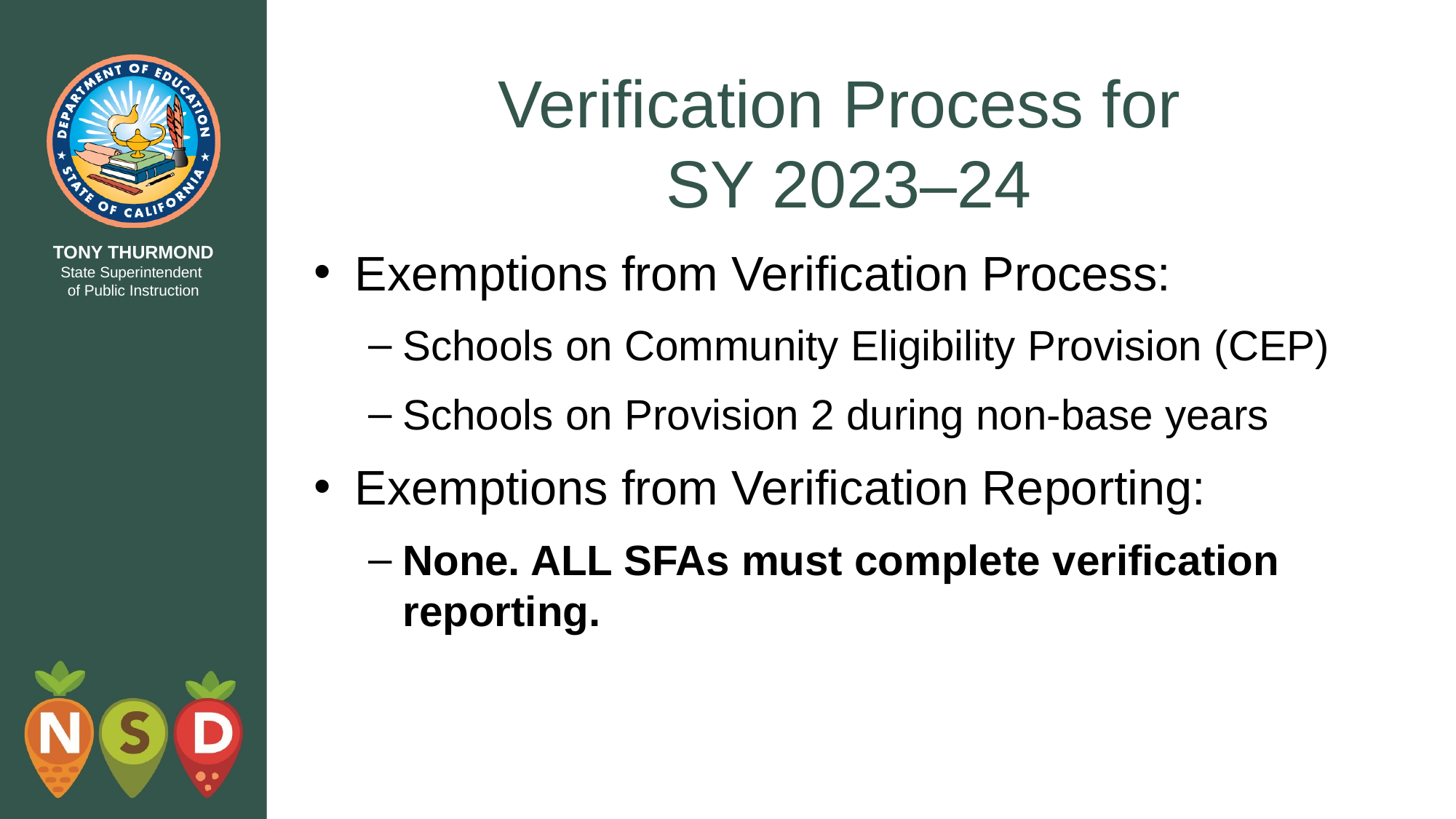

# Verification Process for SY 2023–24
Exemptions from Verification Process:
Schools on Community Eligibility Provision (CEP)
Schools on Provision 2 during non-base years
Exemptions from Verification Reporting:
None. ALL SFAs must complete verification reporting.